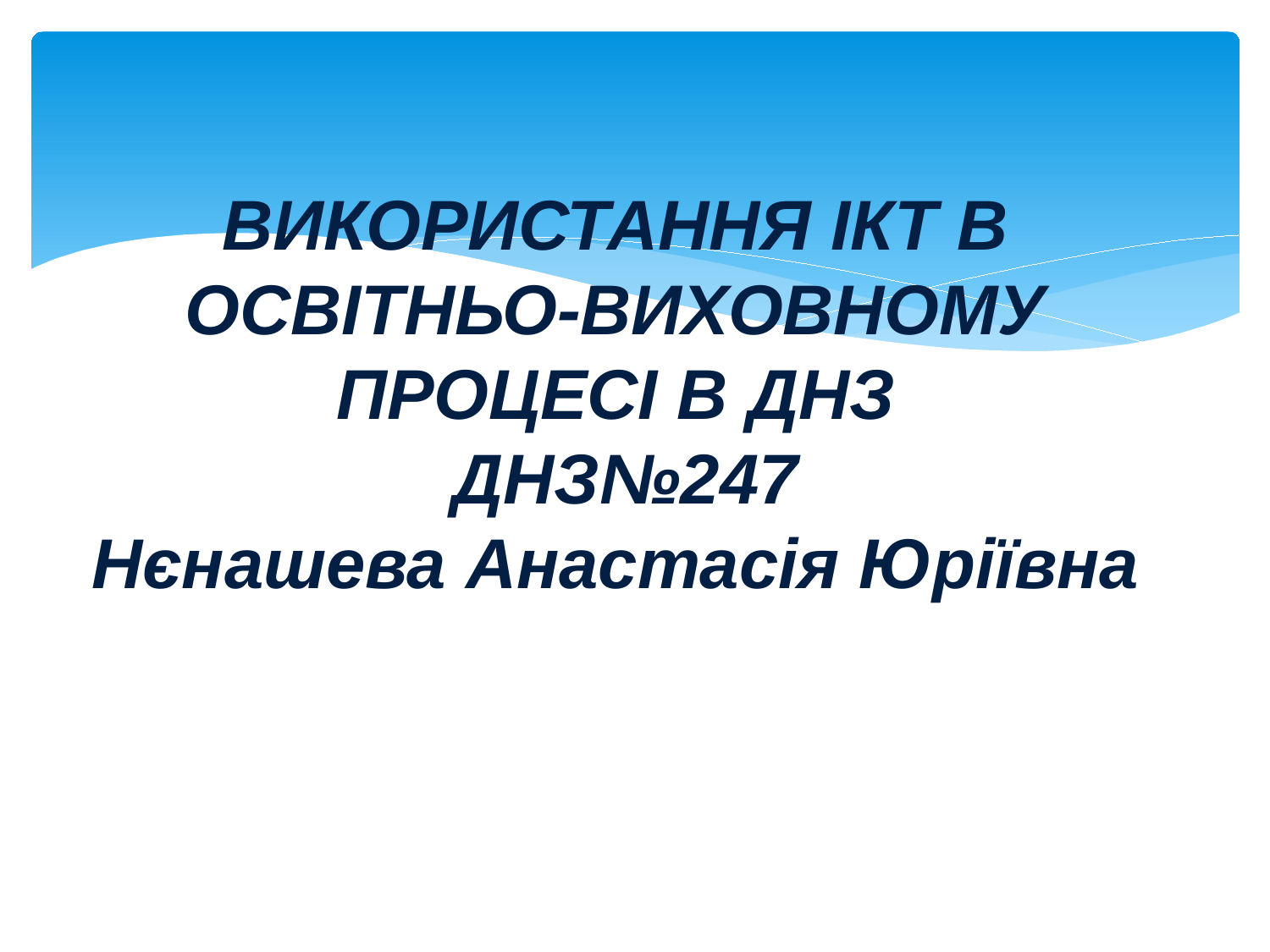

# ВИКОРИСТАННЯ ІКТ В ОСВІТНЬО-ВИХОВНОМУ ПРОЦЕСІ В ДНЗ ДНЗ№247 Нєнашева Анастасія Юріївна